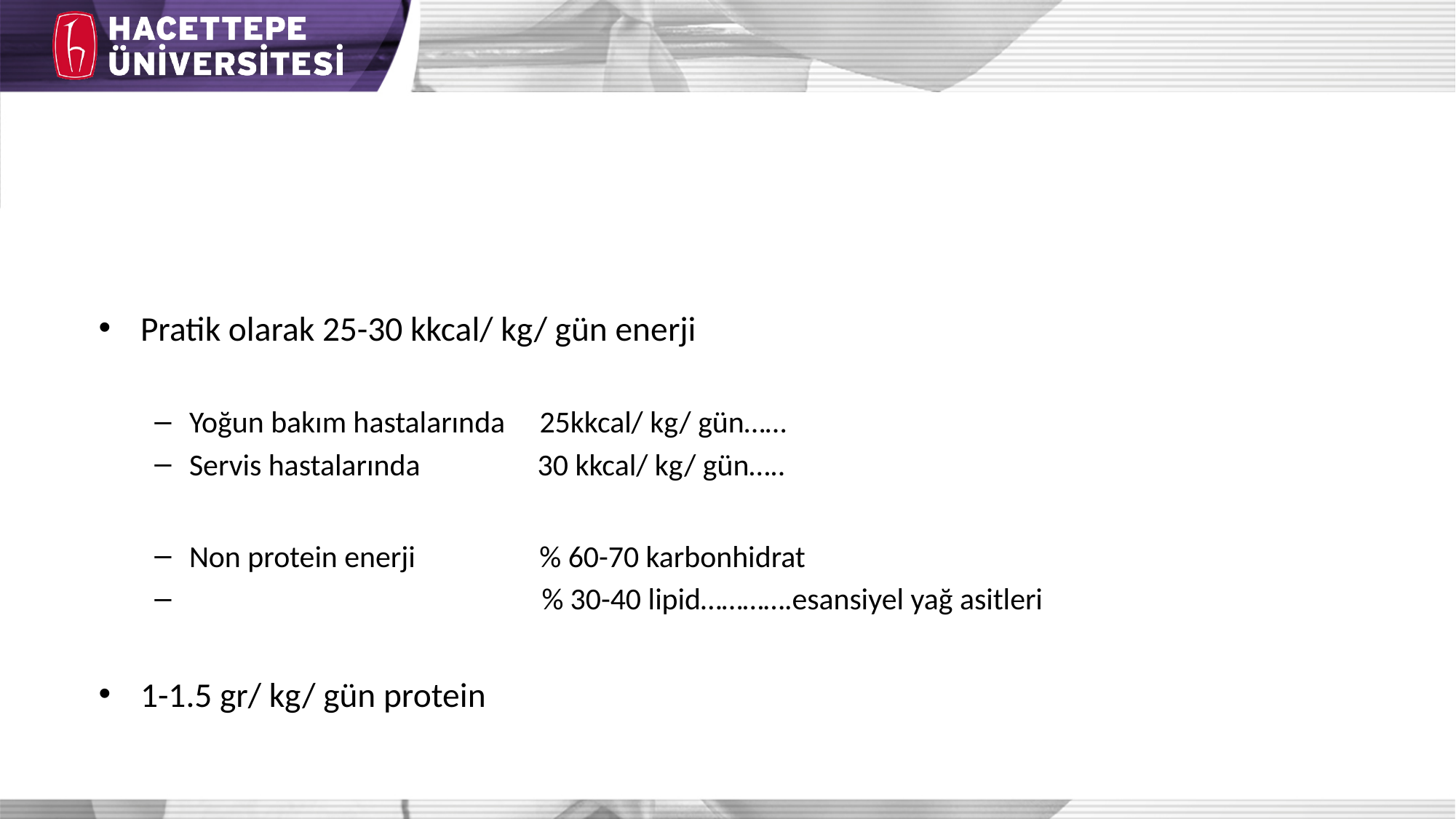

#
Pratik olarak 25-30 kkcal/ kg/ gün enerji

Yoğun bakım hastalarında     25kkcal/ kg/ gün……
Servis hastalarında                 30 kkcal/ kg/ gün…..

Non protein enerji                  % 60-70 karbonhidrat
                                                   % 30-40 lipid………….esansiyel yağ asitleri

1-1.5 gr/ kg/ gün protein